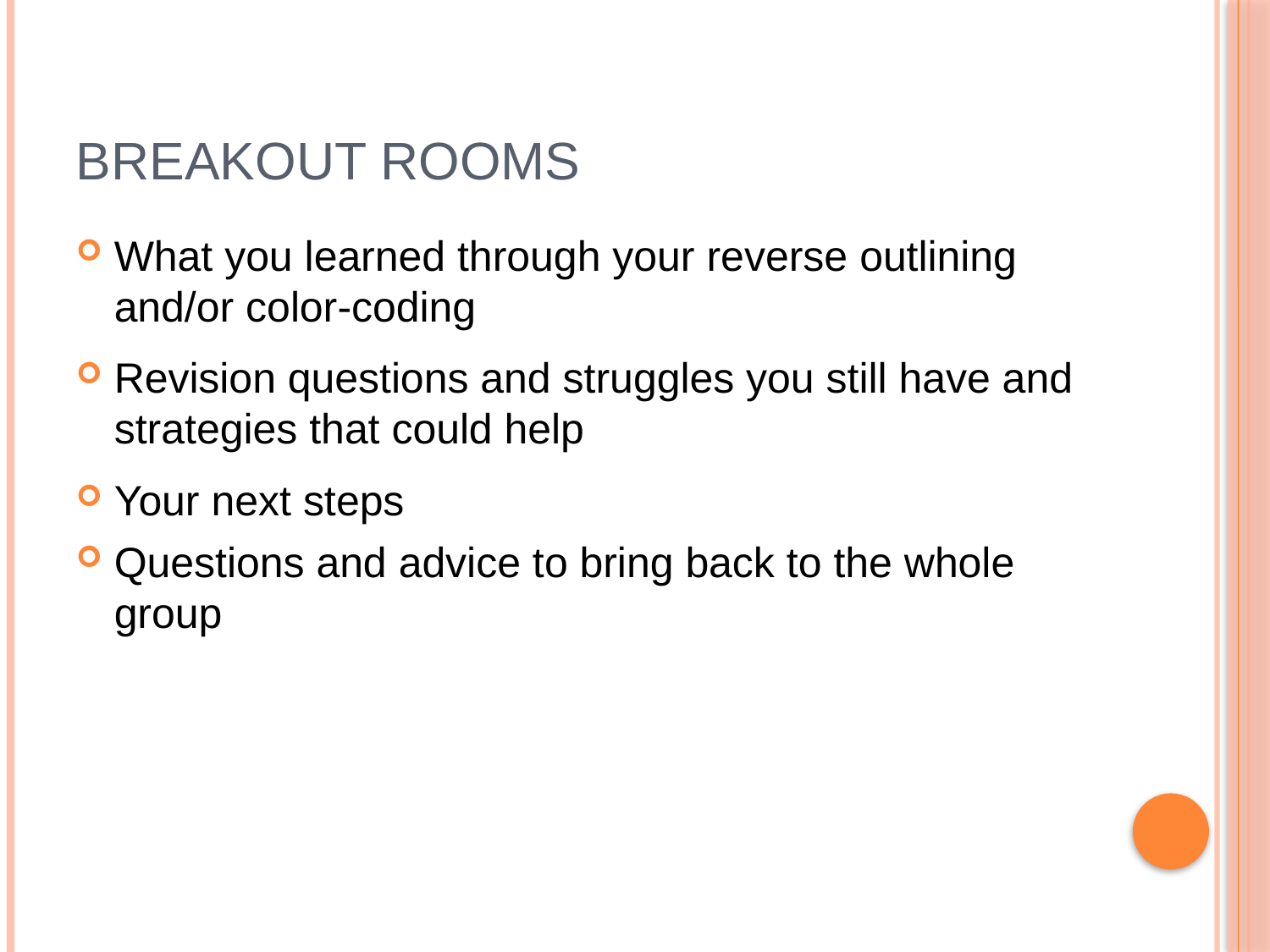

# Breakout Rooms
What you learned through your reverse outlining and/or color-coding
Revision questions and struggles you still have and strategies that could help
Your next steps
Questions and advice to bring back to the whole group